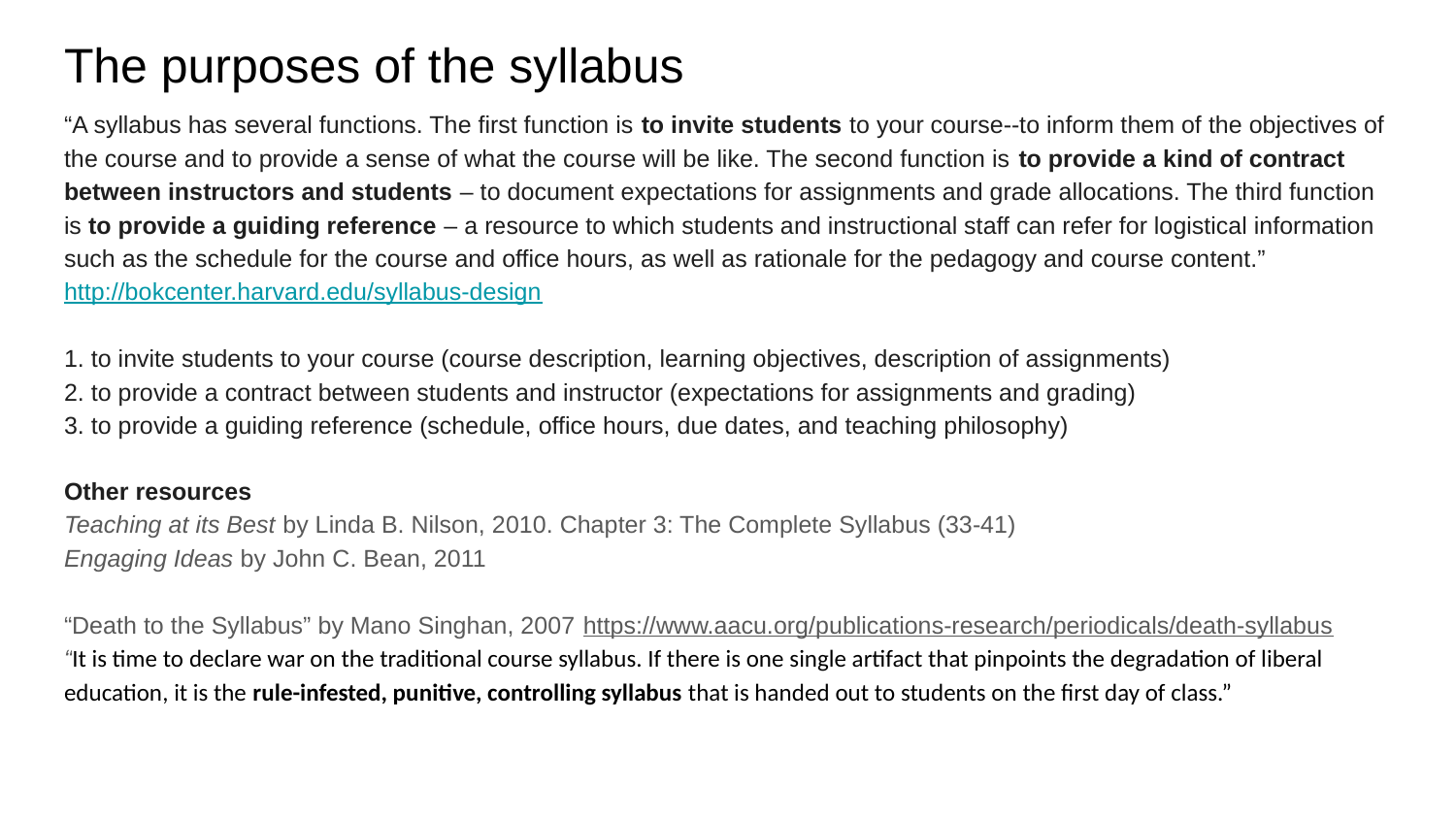

# The purposes of the syllabus
“A syllabus has several functions. The first function is to invite students to your course--to inform them of the objectives of the course and to provide a sense of what the course will be like. The second function is to provide a kind of contract between instructors and students – to document expectations for assignments and grade allocations. The third function is to provide a guiding reference – a resource to which students and instructional staff can refer for logistical information such as the schedule for the course and office hours, as well as rationale for the pedagogy and course content.”
http://bokcenter.harvard.edu/syllabus-design
1. to invite students to your course (course description, learning objectives, description of assignments)
2. to provide a contract between students and instructor (expectations for assignments and grading)
3. to provide a guiding reference (schedule, office hours, due dates, and teaching philosophy)
Other resources
Teaching at its Best by Linda B. Nilson, 2010. Chapter 3: The Complete Syllabus (33-41)
Engaging Ideas by John C. Bean, 2011
“Death to the Syllabus” by Mano Singhan, 2007 https://www.aacu.org/publications-research/periodicals/death-syllabus
“It is time to declare war on the traditional course syllabus. If there is one single artifact that pinpoints the degradation of liberal education, it is the rule-infested, punitive, controlling syllabus that is handed out to students on the first day of class.”